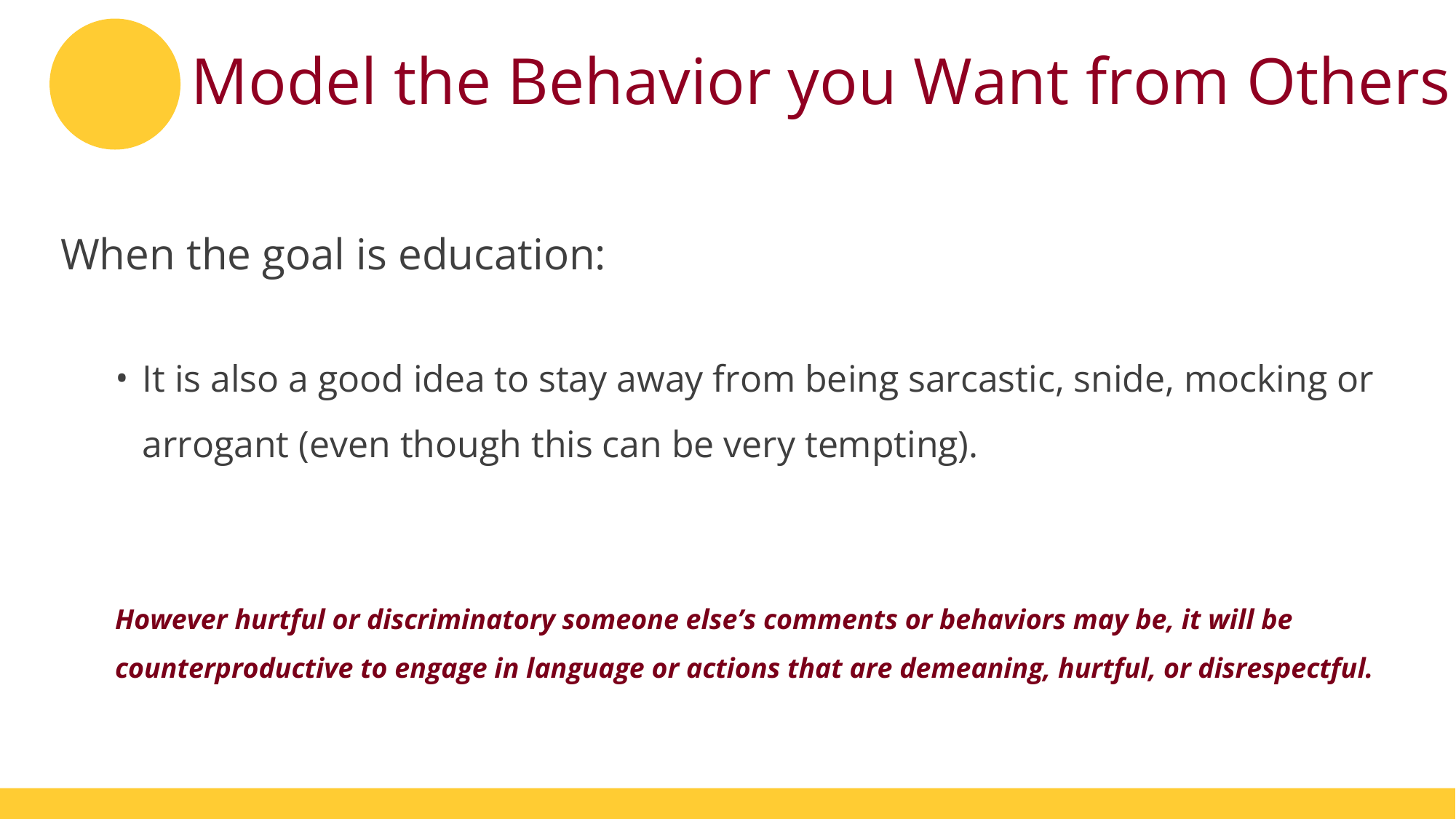

# Model the Behavior you Want from Others

When the goal is education:

It is also a good idea to stay away from being sarcastic, snide, mocking or arrogant (even though this can be very tempting).

However hurtful or discriminatory someone else’s comments or behaviors may be, it will be counterproductive to engage in language or actions that are demeaning, hurtful, or disrespectful.